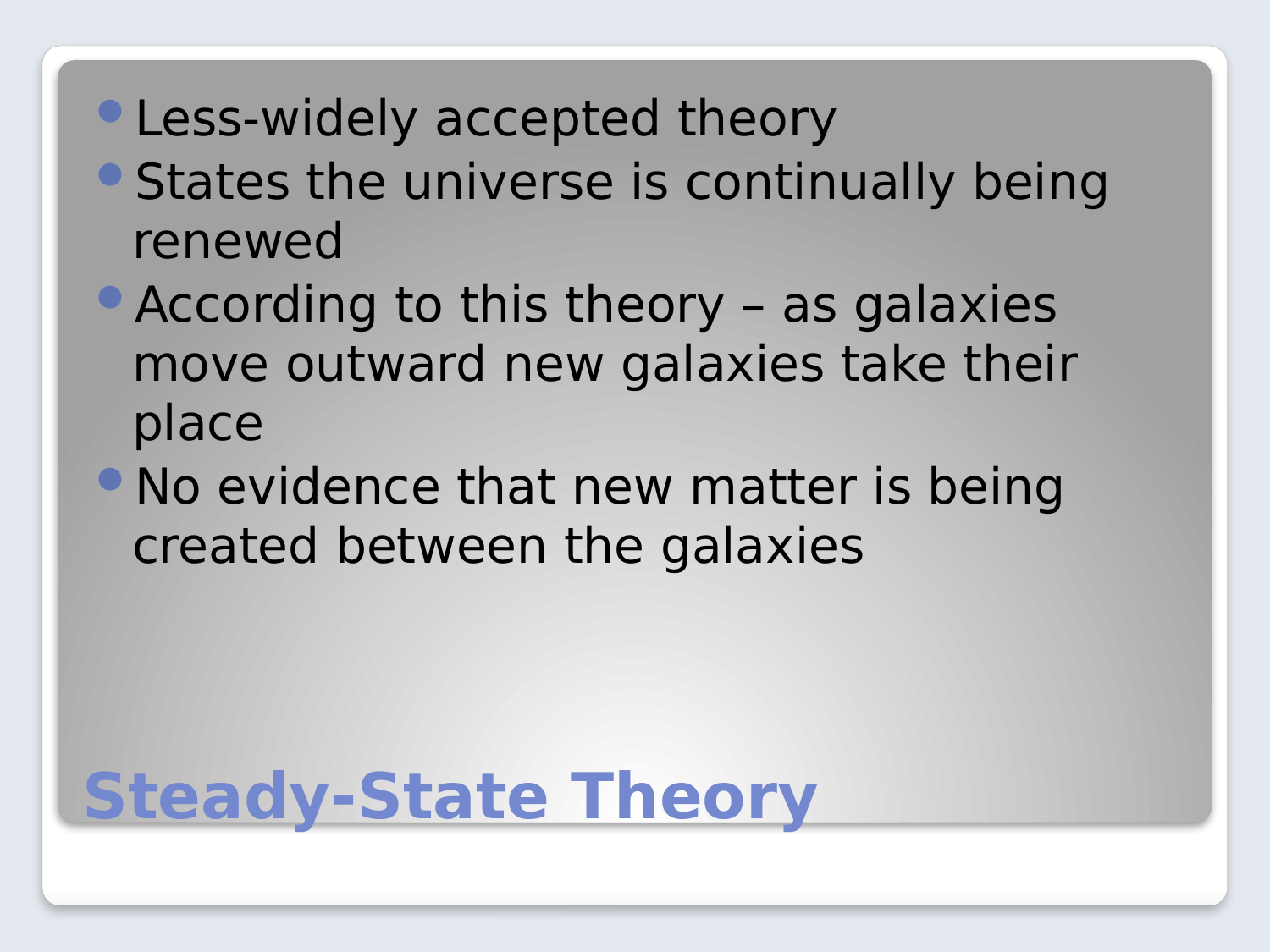

Less-widely accepted theory
States the universe is continually being renewed
According to this theory – as galaxies move outward new galaxies take their place
No evidence that new matter is being created between the galaxies

# Steady-State Theory